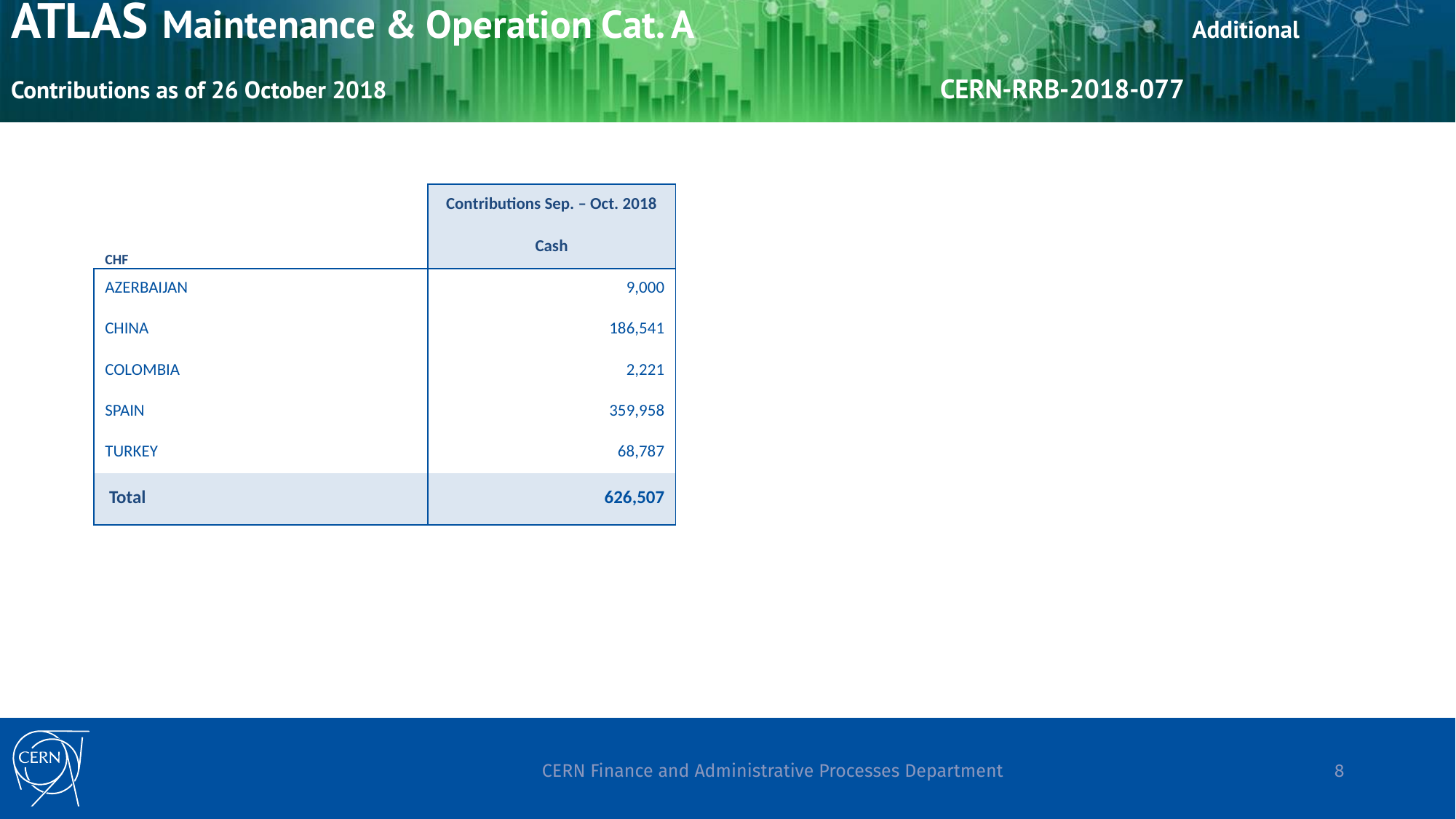

# ATLAS Maintenance & Operation Cat. A			                      Additional Contributions as of 26 October 2018                                  	    CERN-RRB-2018-077
|  | Contributions Sep. – Oct. 2018 |
| --- | --- |
| CHF | Cash |
| AZERBAIJAN | 9,000 |
| CHINA | 186,541 |
| COLOMBIA | 2,221 |
| SPAIN | 359,958 |
| TURKEY | 68,787 |
| Total | 626,507 |

CERN Finance and Administrative Processes Department

8